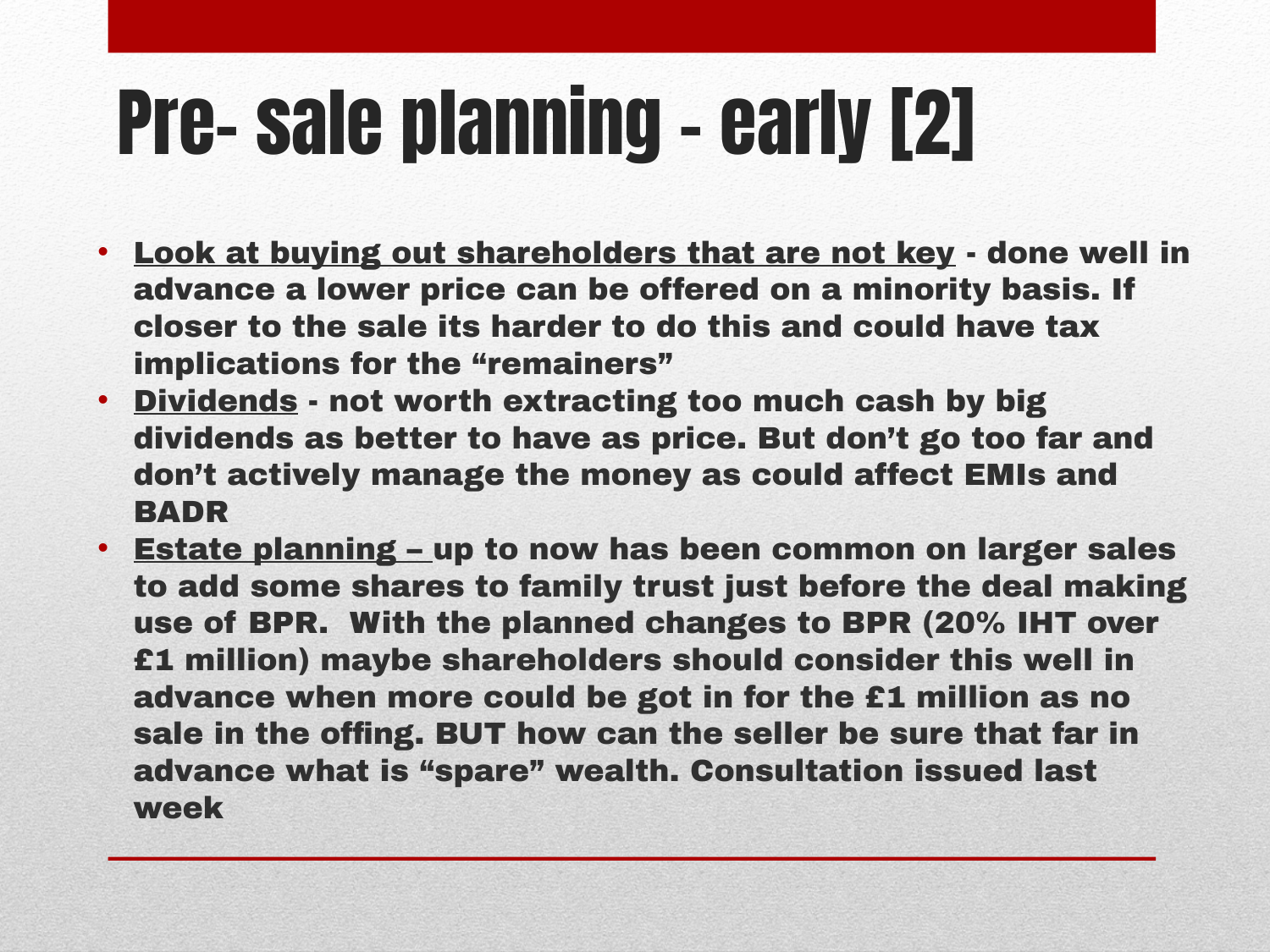

# Pre- sale planning – early [2]
Look at buying out shareholders that are not key - done well in advance a lower price can be offered on a minority basis. If closer to the sale its harder to do this and could have tax implications for the “remainers”
Dividends - not worth extracting too much cash by big dividends as better to have as price. But don’t go too far and don’t actively manage the money as could affect EMIs and BADR
Estate planning – up to now has been common on larger sales to add some shares to family trust just before the deal making use of BPR.  With the planned changes to BPR (20% IHT over £1 million) maybe shareholders should consider this well in advance when more could be got in for the £1 million as no sale in the offing. BUT how can the seller be sure that far in advance what is “spare” wealth. Consultation issued last week